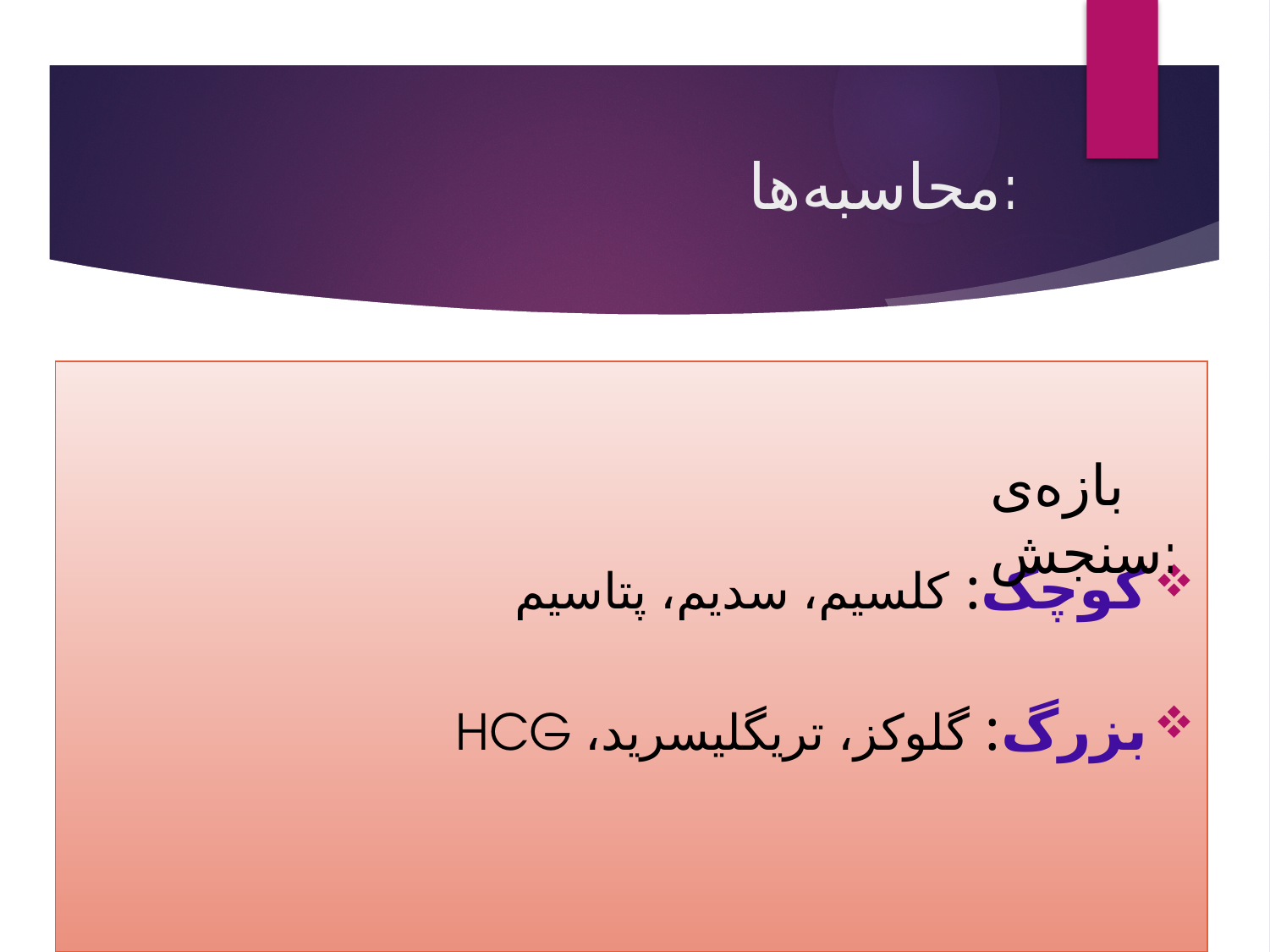

# محاسبه‌ها:

اطمینان از کافی بودن تعداد داده ها برای برآورد خطا

محاسبه و برآورد خطا

کوچک: کلسیم، سدیم، پتاسیم

بزرگ: گلوکز، تریگلیسرید، HCG

بازه‌ی سنجش: